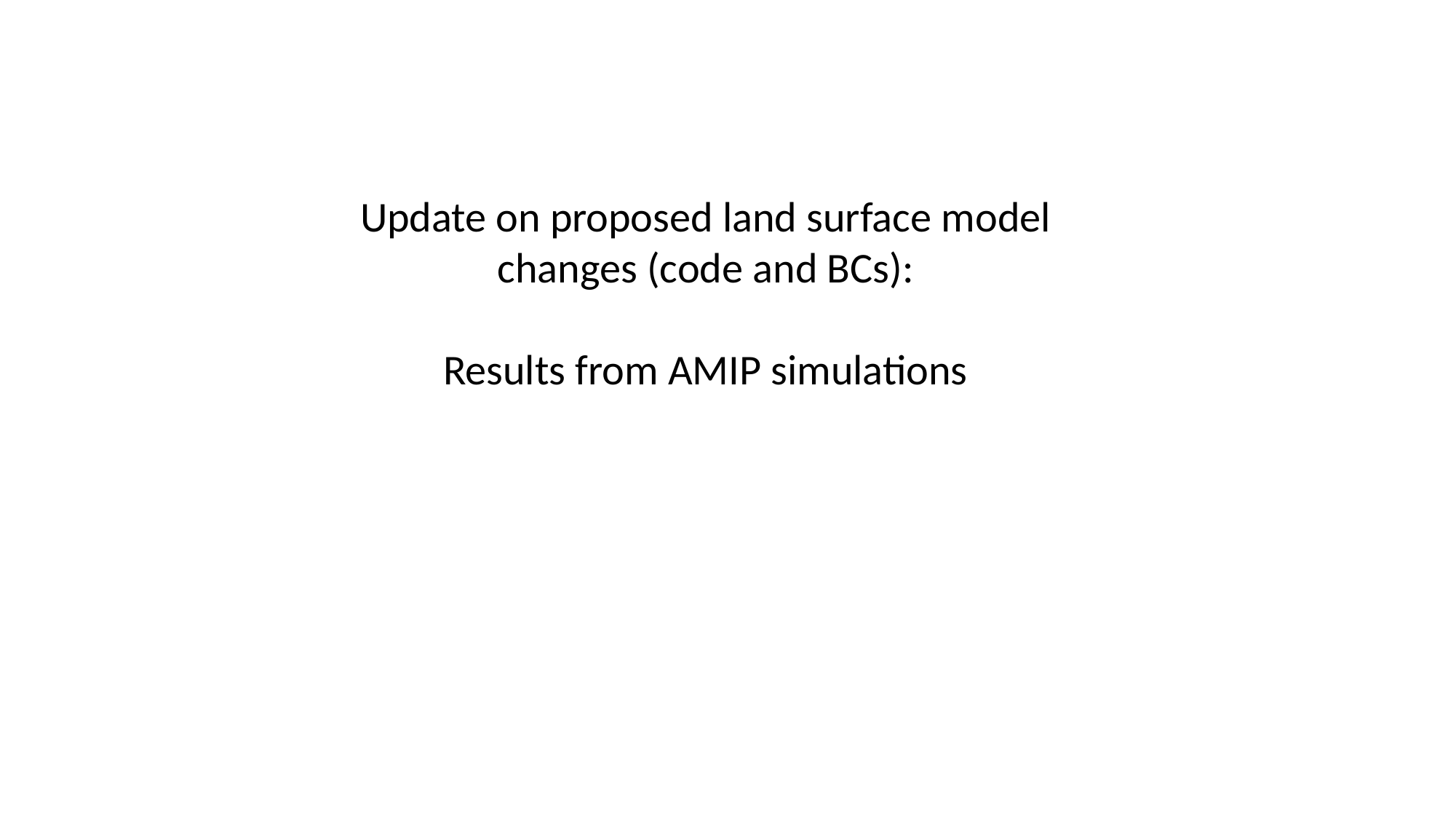

Update on proposed land surface model changes (code and BCs):

Results from AMIP simulations